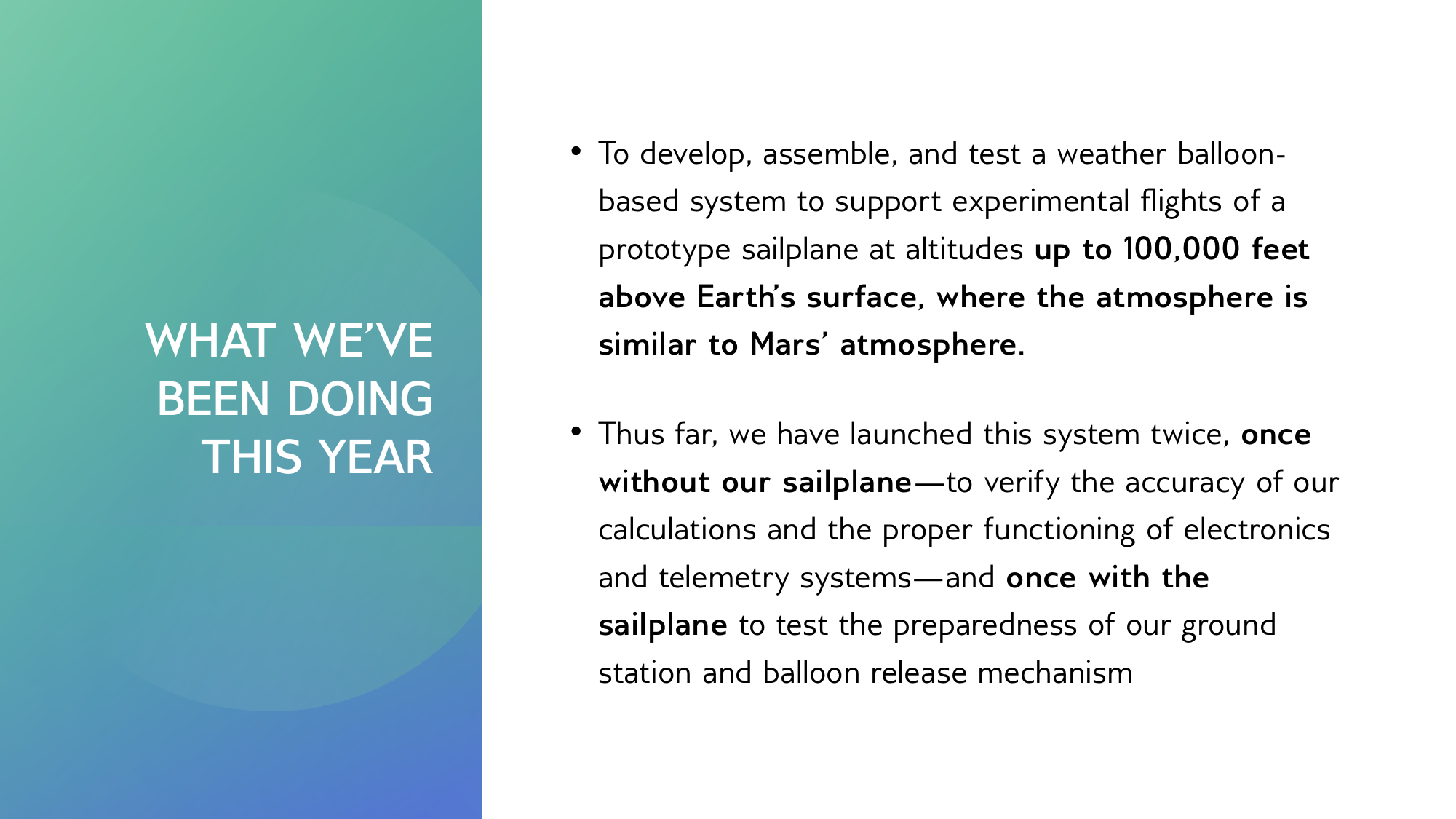

To develop, assemble, and test a weather balloon-based system to support experimental flights of a prototype sailplane at altitudes up to 100,000 feet above Earth’s surface, where the atmosphere is similar to Mars’ atmosphere.

Thus far, we have launched this system twice, once without our sailplane—to verify the accuracy of our calculations and the proper functioning of electronics and telemetry systems—and once with the sailplane to test the preparedness of our ground station and balloon release mechanism
# WHAT WE’VE BEEN DOING THIS YEAR